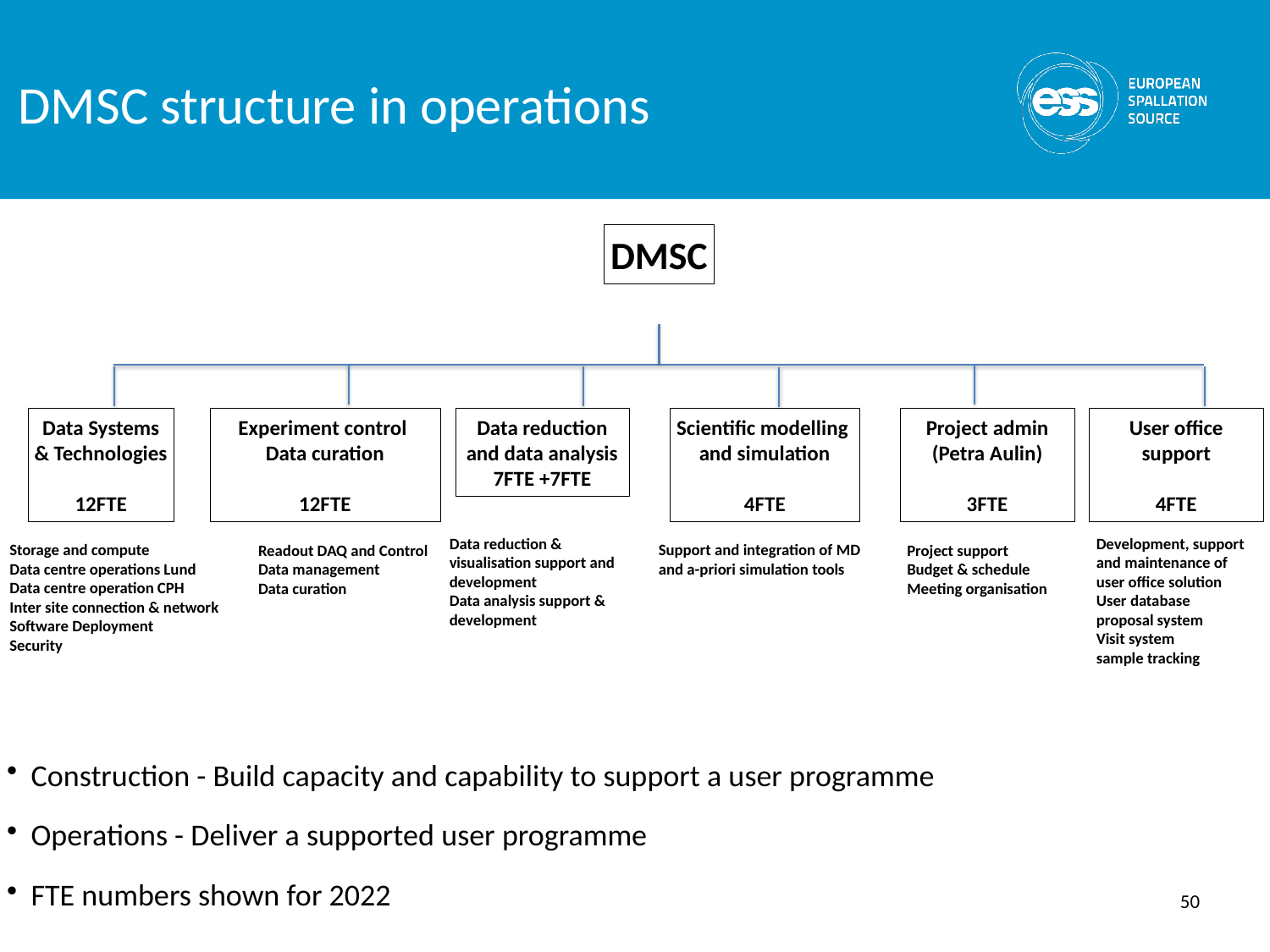

# DMSC structure in operations
DMSC

Data Systems
& Technologies

12FTE
Experiment control
Data curation

12FTE
Data reduction and data analysis
7FTE +7FTE
Scientific modelling
and simulation

4FTE
Project admin
(Petra Aulin)

3FTE
User office support

4FTE
Data reduction & visualisation support and development
Data analysis support & development
Development, support and maintenance of user office solution
User database
proposal system
Visit system
sample tracking
Storage and compute
Data centre operations Lund
Data centre operation CPH
Inter site connection & network
Software Deployment
Security
Readout DAQ and Control
Data management
Data curation
Support and integration of MD and a-priori simulation tools
Project support
Budget & schedule
Meeting organisation
Construction - Build capacity and capability to support a user programme
Operations - Deliver a supported user programme
FTE numbers shown for 2022
50